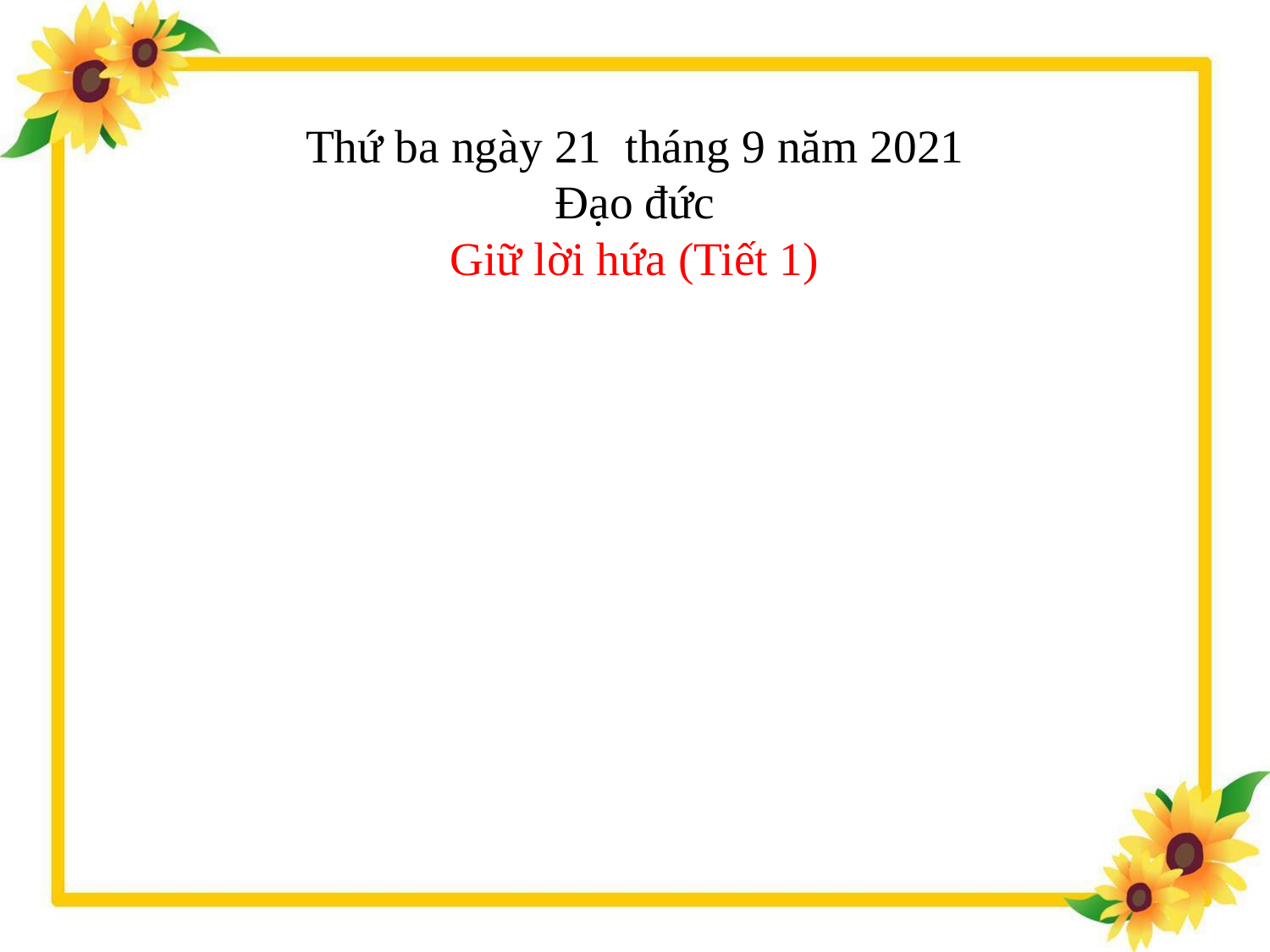

Thứ ba ngày 21  tháng 9 năm 2021
Đạo đức
Giữ lời hứa (Tiết 1)